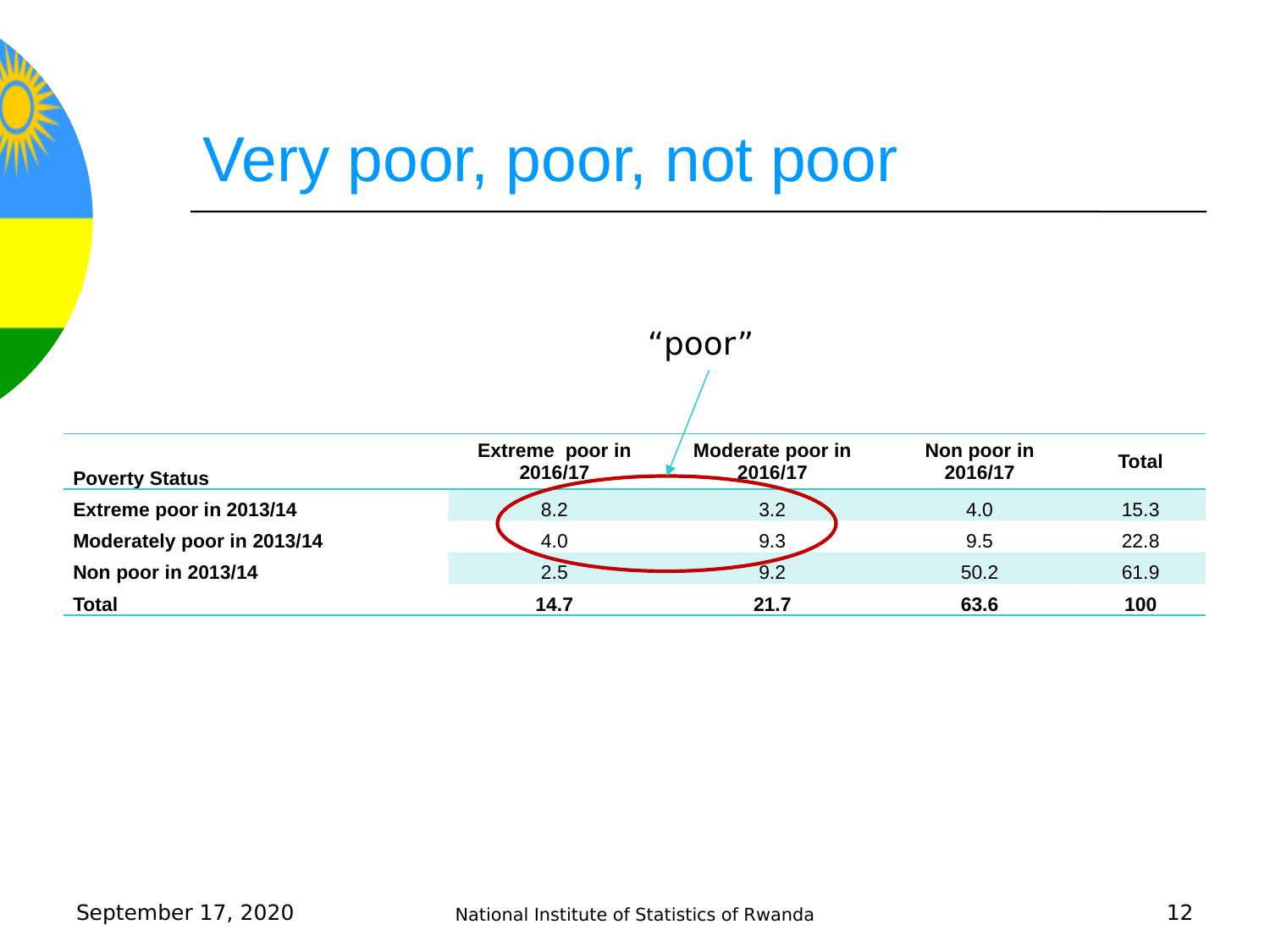

# Very poor, poor, not poor
“poor”
| Poverty Status | Extreme poor in 2016/17 | Moderate poor in 2016/17 | Non poor in 2016/17 | Total |
| --- | --- | --- | --- | --- |
| Extreme poor in 2013/14 | 8.2 | 3.2 | 4.0 | 15.3 |
| Moderately poor in 2013/14 | 4.0 | 9.3 | 9.5 | 22.8 |
| Non poor in 2013/14 | 2.5 | 9.2 | 50.2 | 61.9 |
| Total | 14.7 | 21.7 | 63.6 | 100 |

September 17, 2020
National Institute of Statistics of Rwanda
12